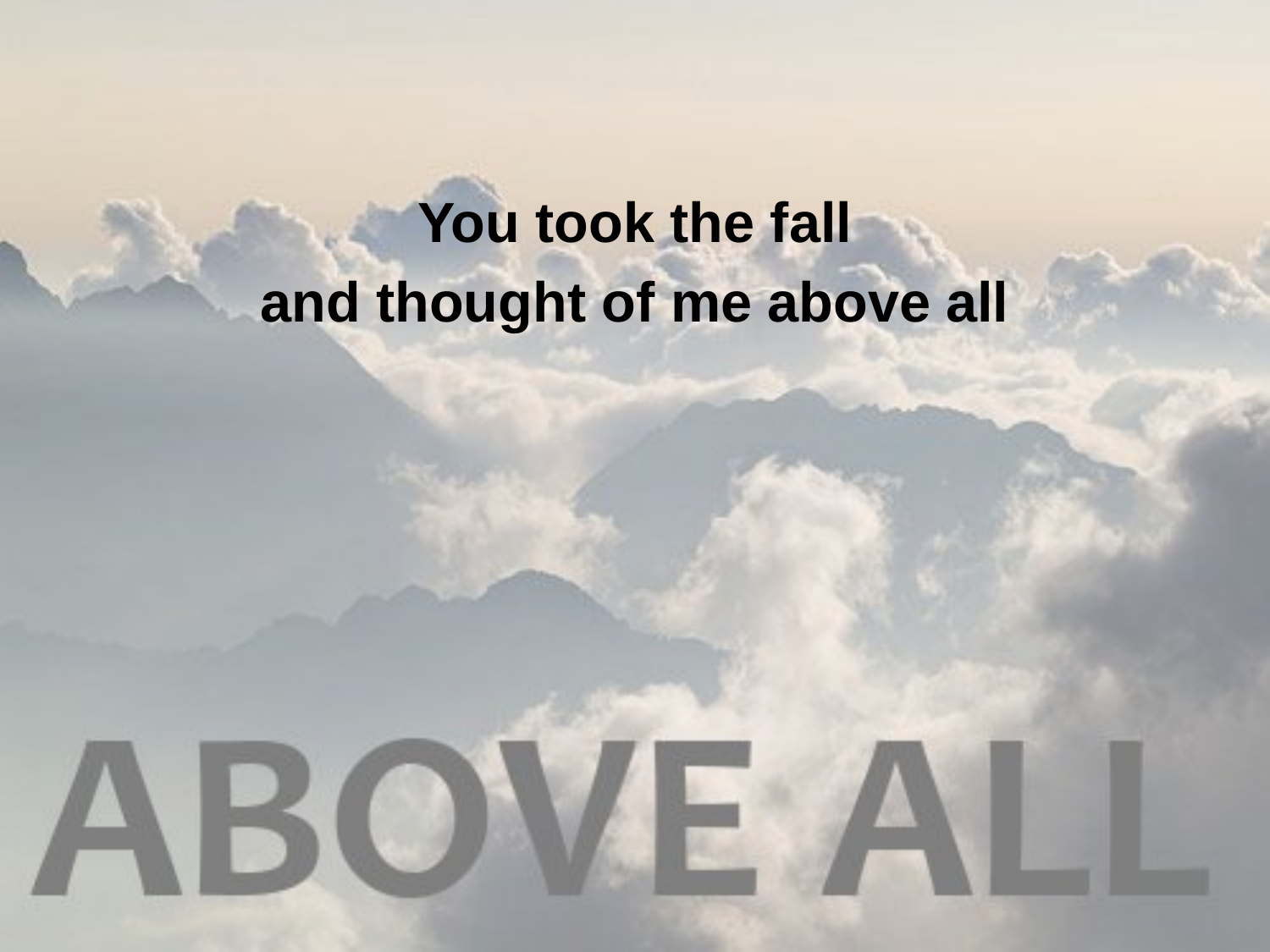

You took the fall
and thought of me above all